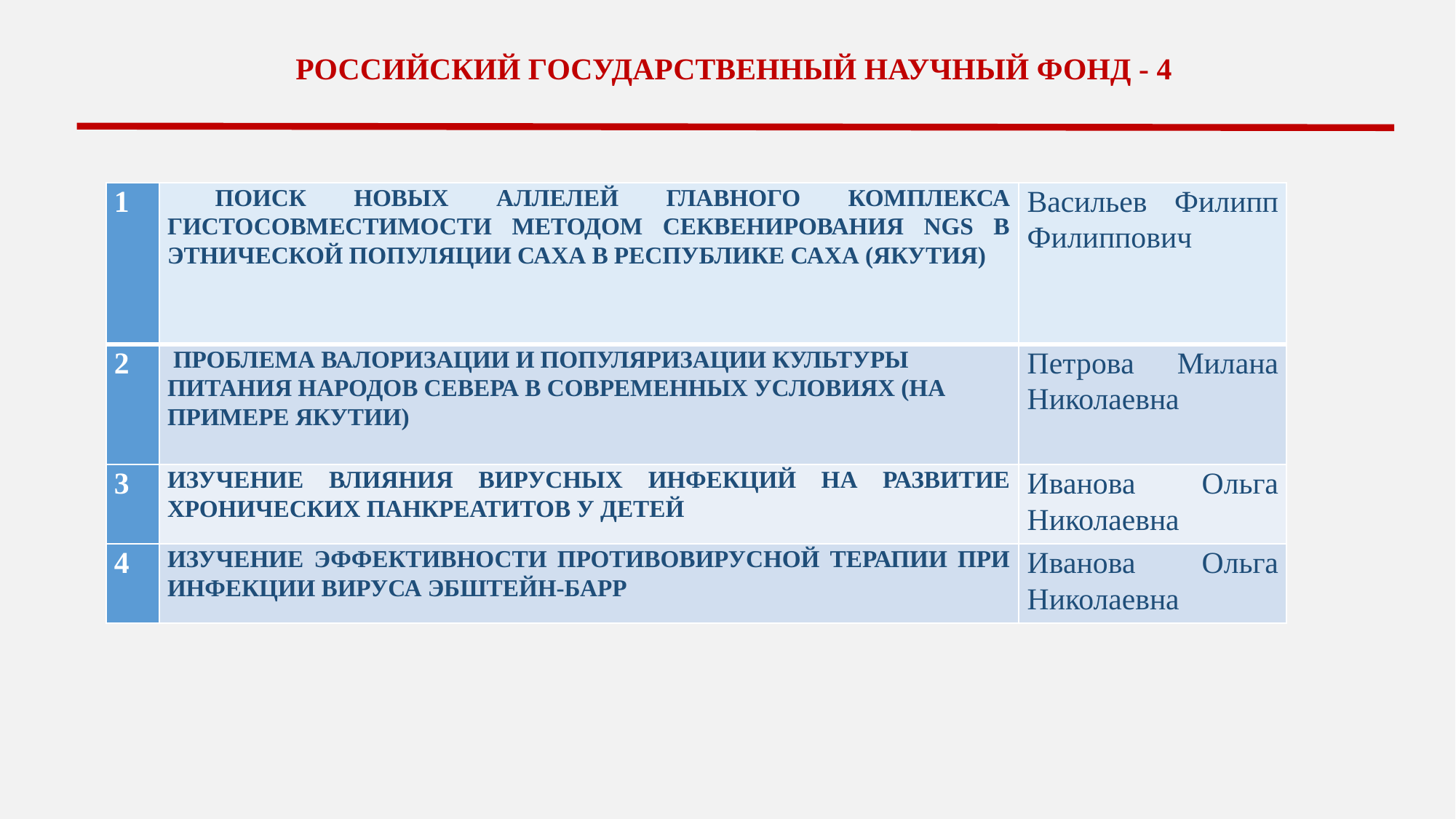

РОССИЙСКИЙ ГОСУДАРСТВЕННЫЙ НАУЧНЫЙ ФОНД - 4

| 1 | ПОИСК НОВЫХ АЛЛЕЛЕЙ ГЛАВНОГО КОМПЛЕКСА ГИСТОСОВМЕСТИМОСТИ МЕТОДОМ СЕКВЕНИРОВАНИЯ NGS В ЭТНИЧЕСКОЙ ПОПУЛЯЦИИ САХА В РЕСПУБЛИКЕ САХА (ЯКУТИЯ) | Васильев Филипп Филиппович |
| --- | --- | --- |
| 2 | ПРОБЛЕМА ВАЛОРИЗАЦИИ И ПОПУЛЯРИЗАЦИИ КУЛЬТУРЫ ПИТАНИЯ НАРОДОВ СЕВЕРА В СОВРЕМЕННЫХ УСЛОВИЯХ (НА ПРИМЕРЕ ЯКУТИИ) | Петрова Милана Николаевна |
| 3 | ИЗУЧЕНИЕ ВЛИЯНИЯ ВИРУСНЫХ ИНФЕКЦИЙ НА РАЗВИТИЕ ХРОНИЧЕСКИХ ПАНКРЕАТИТОВ У ДЕТЕЙ | Иванова Ольга Николаевна |
| 4 | ИЗУЧЕНИЕ ЭФФЕКТИВНОСТИ ПРОТИВОВИРУСНОЙ ТЕРАПИИ ПРИ ИНФЕКЦИИ ВИРУСА ЭБШТЕЙН-БАРР | Иванова Ольга Николаевна |